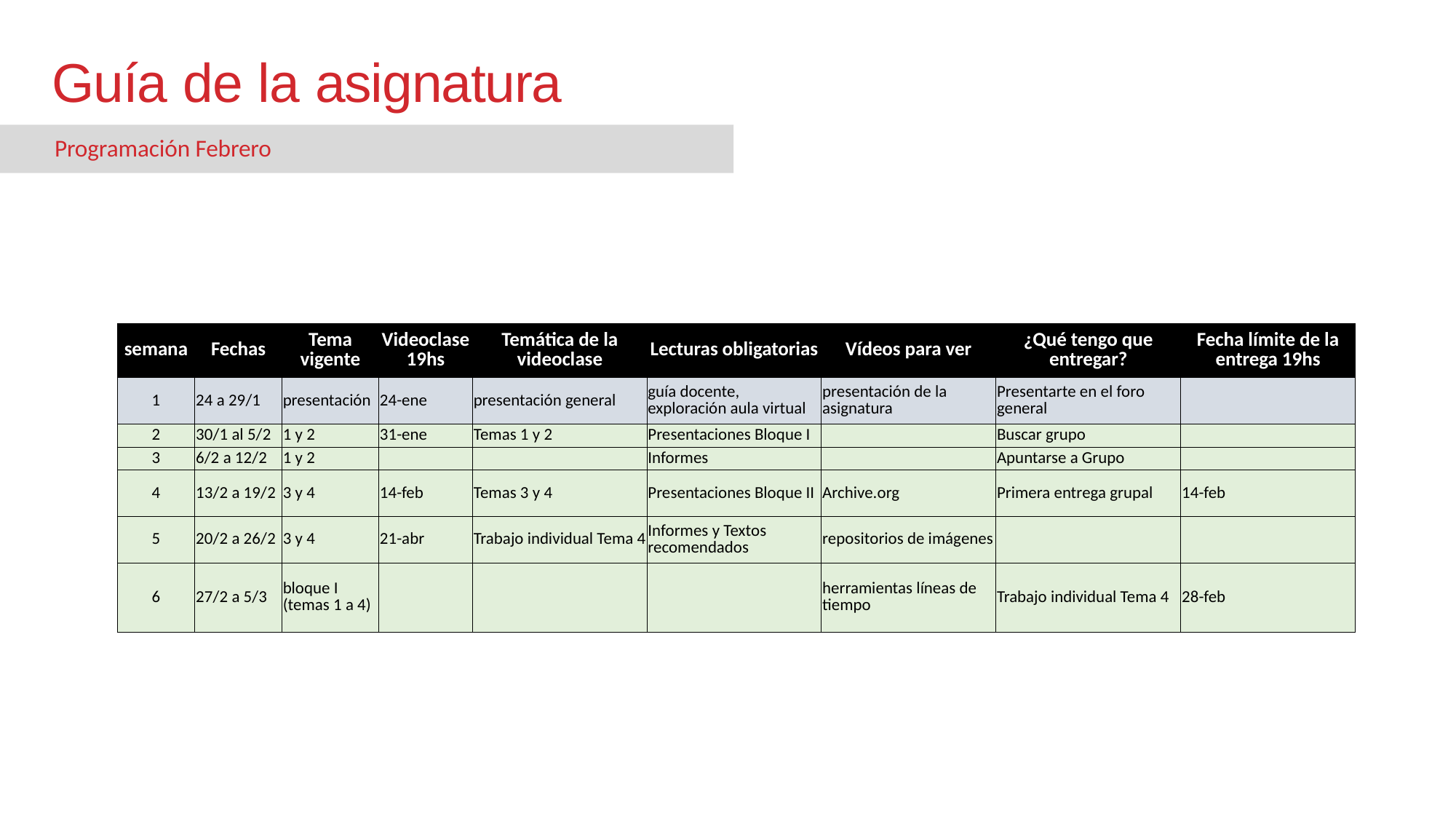

# Guía de la asignatura

Programación Febrero
| semana | Fechas | Tema vigente | Videoclase 19hs | Temática de la videoclase | Lecturas obligatorias | Vídeos para ver | ¿Qué tengo que entregar? | Fecha límite de la entrega 19hs |
| --- | --- | --- | --- | --- | --- | --- | --- | --- |
| 1 | 24 a 29/1 | presentación | 24-ene | presentación general | guía docente, exploración aula virtual | presentación de la asignatura | Presentarte en el foro general |  |
| 2 | 30/1 al 5/2 | 1 y 2 | 31-ene | Temas 1 y 2 | Presentaciones Bloque I |  | Buscar grupo |  |
| 3 | 6/2 a 12/2 | 1 y 2 |  |  | Informes |  | Apuntarse a Grupo |  |
| 4 | 13/2 a 19/2 | 3 y 4 | 14-feb | Temas 3 y 4 | Presentaciones Bloque II | Archive.org | Primera entrega grupal | 14-feb |
| 5 | 20/2 a 26/2 | 3 y 4 | 21-abr | Trabajo individual Tema 4 | Informes y Textos recomendados | repositorios de imágenes |  |  |
| 6 | 27/2 a 5/3 | bloque I (temas 1 a 4) |  |  |  | herramientas líneas de tiempo | Trabajo individual Tema 4 | 28-feb |